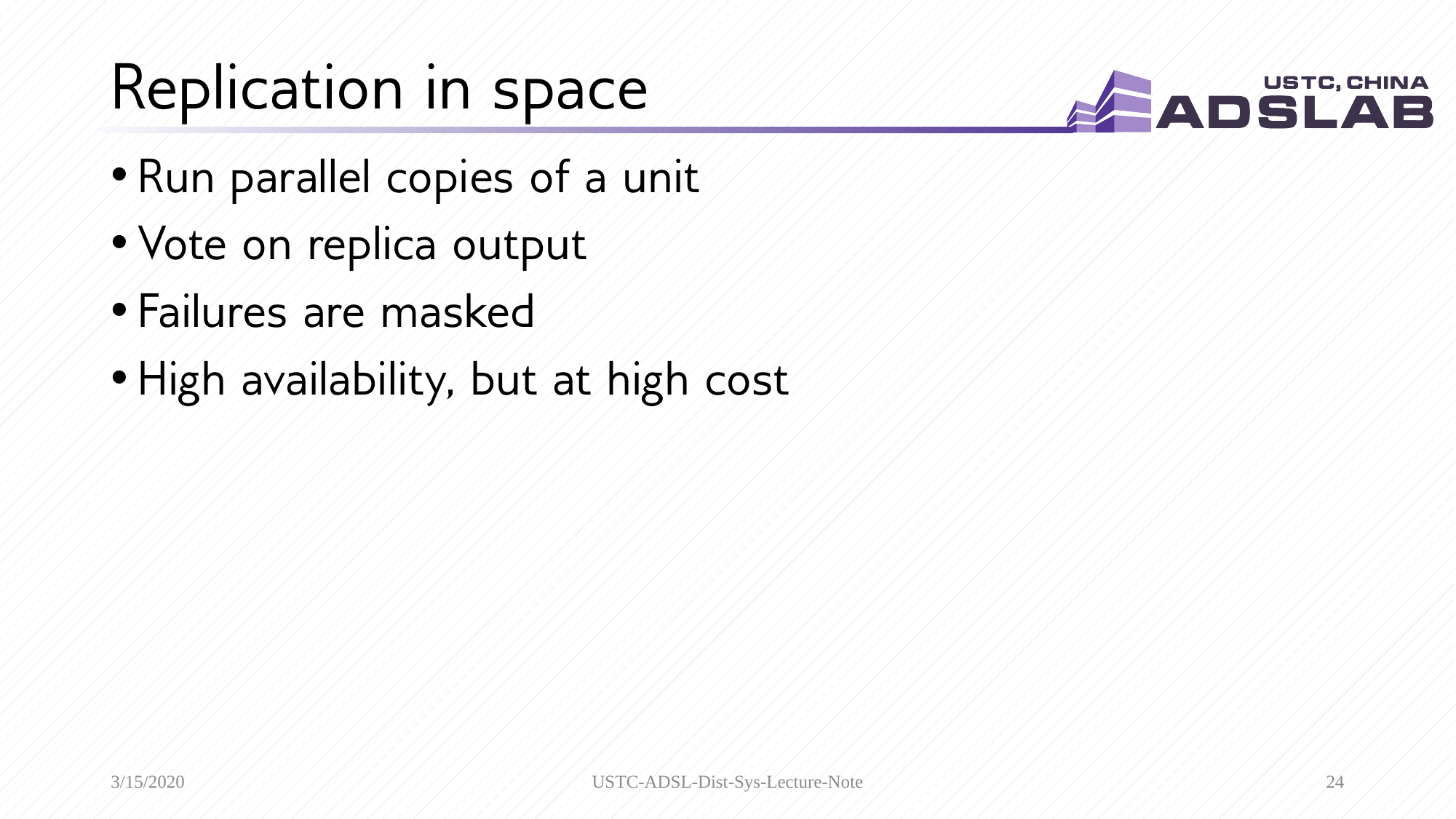

# Replication in space
Run parallel copies of a unit
Vote on replica output
Failures are masked
High availability, but at high cost
3/15/2020
USTC-ADSL-Dist-Sys-Lecture-Note